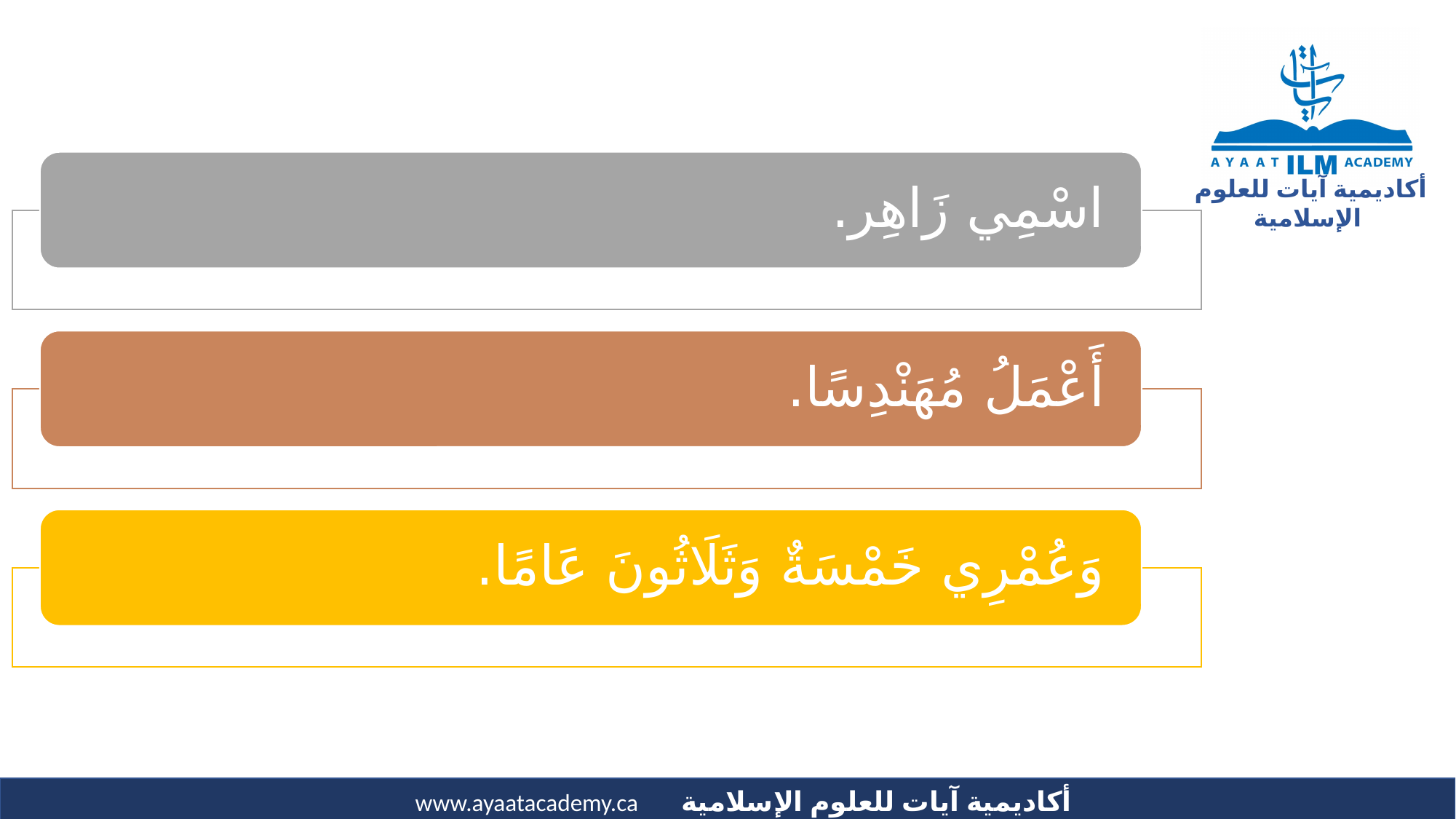

اسْمِي زَاهِر.
أَعْمَلُ مُهَنْدِسًا.
وَعُمْرِي خَمْسَةٌ وَثَلَاثُونَ عَامًا.